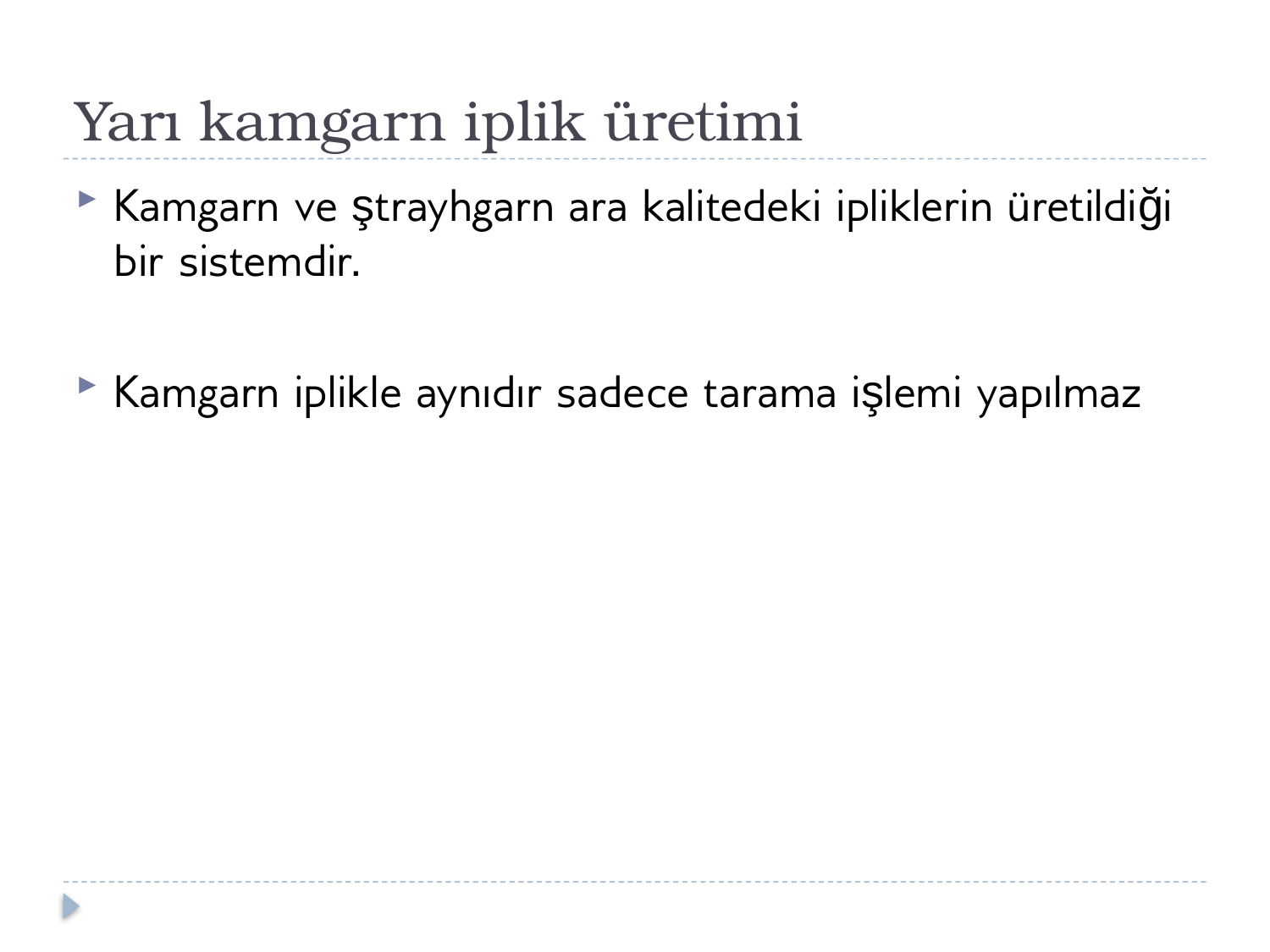

# Yarı kamgarn iplik üretimi
Kamgarn ve ştrayhgarn ara kalitedeki ipliklerin üretildiği bir sistemdir.

Kamgarn iplikle aynıdır sadece tarama işlemi yapılmaz